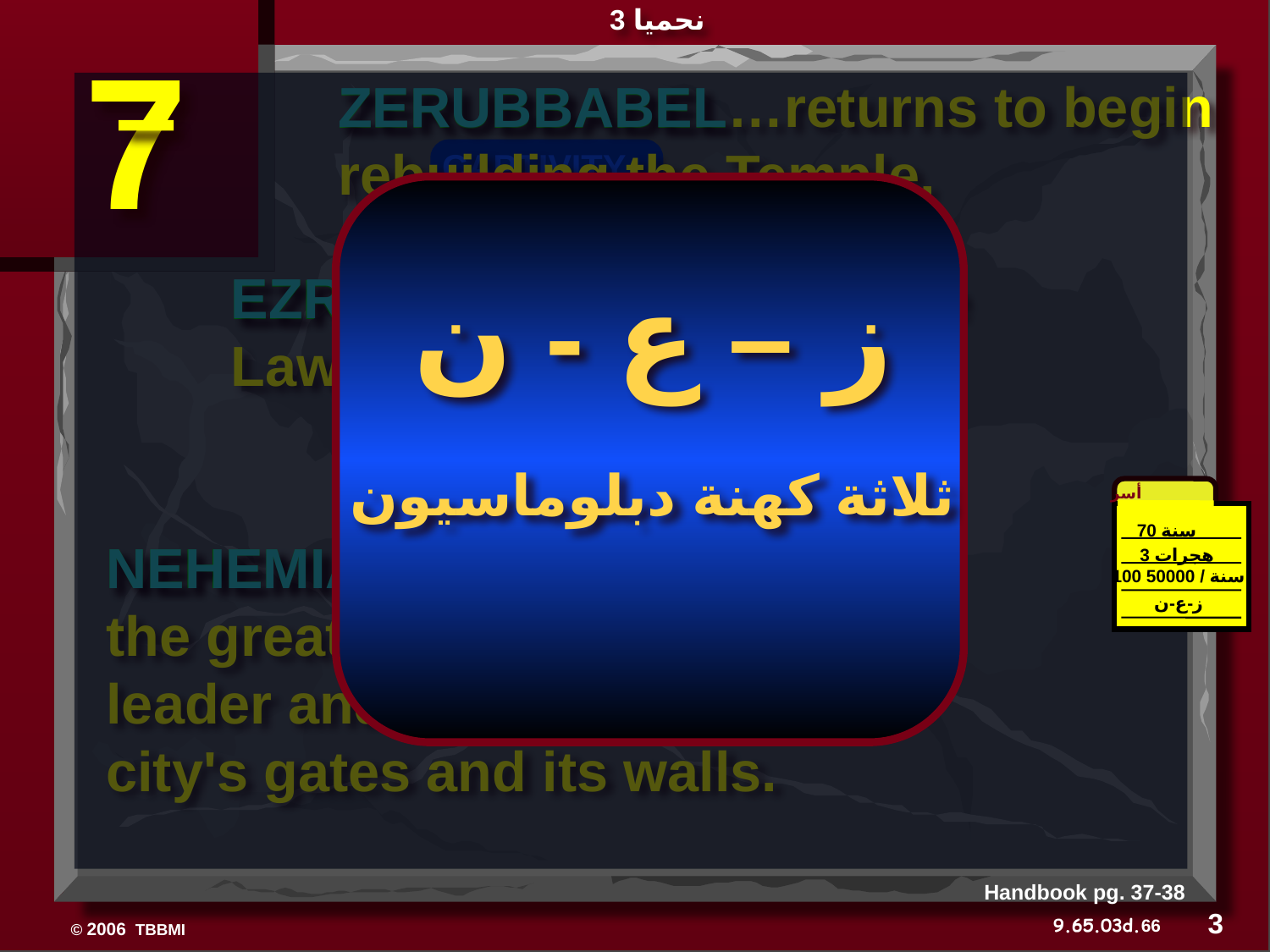

نحميا 3

7

ZERUBBABEL…returns to begin rebuilding the Temple.
ZERUBBABEL

CAPTIVITY

ز – ع - ن
ثلاثة كهنة دبلوماسيون

EZRA…returns to teach the Law of the Lord.
70 YEARS
EZRA

3  TREKS

100 YEARS / 50,000

Z - E - N
أسر

70 سنة
3 هجرات

100 سنة / 50000

NEHEMIAH
NEHEMIAH…returns as the great Old Testament leader and rebuilder of the city's gates and its walls.
ز-ع-ن

Handbook pg. 37-38
3

66